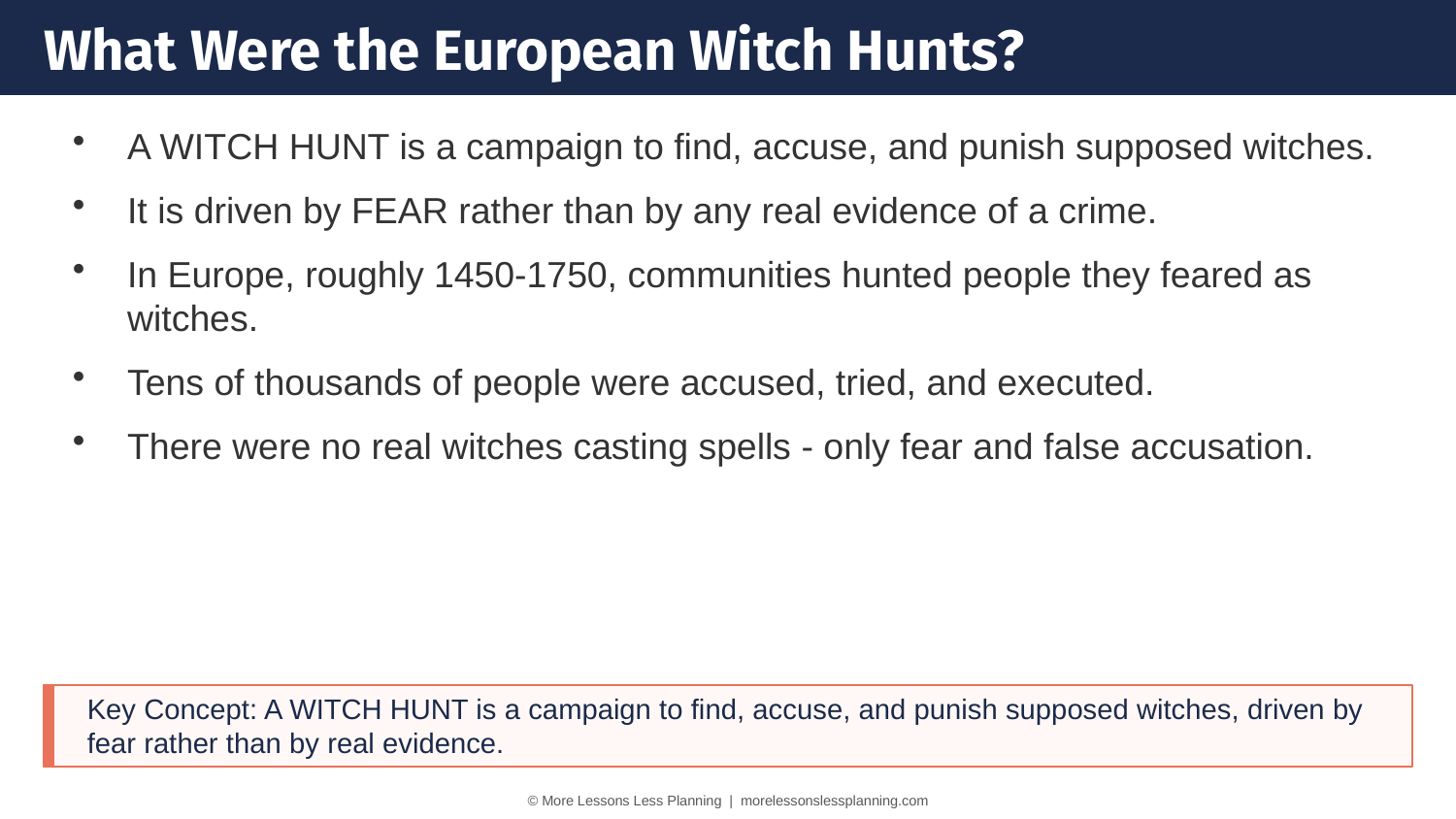

What Were the European Witch Hunts?
A WITCH HUNT is a campaign to find, accuse, and punish supposed witches.
It is driven by FEAR rather than by any real evidence of a crime.
In Europe, roughly 1450-1750, communities hunted people they feared as witches.
Tens of thousands of people were accused, tried, and executed.
There were no real witches casting spells - only fear and false accusation.

Key Concept: A WITCH HUNT is a campaign to find, accuse, and punish supposed witches, driven by fear rather than by real evidence.
© More Lessons Less Planning  |  morelessonslessplanning.com